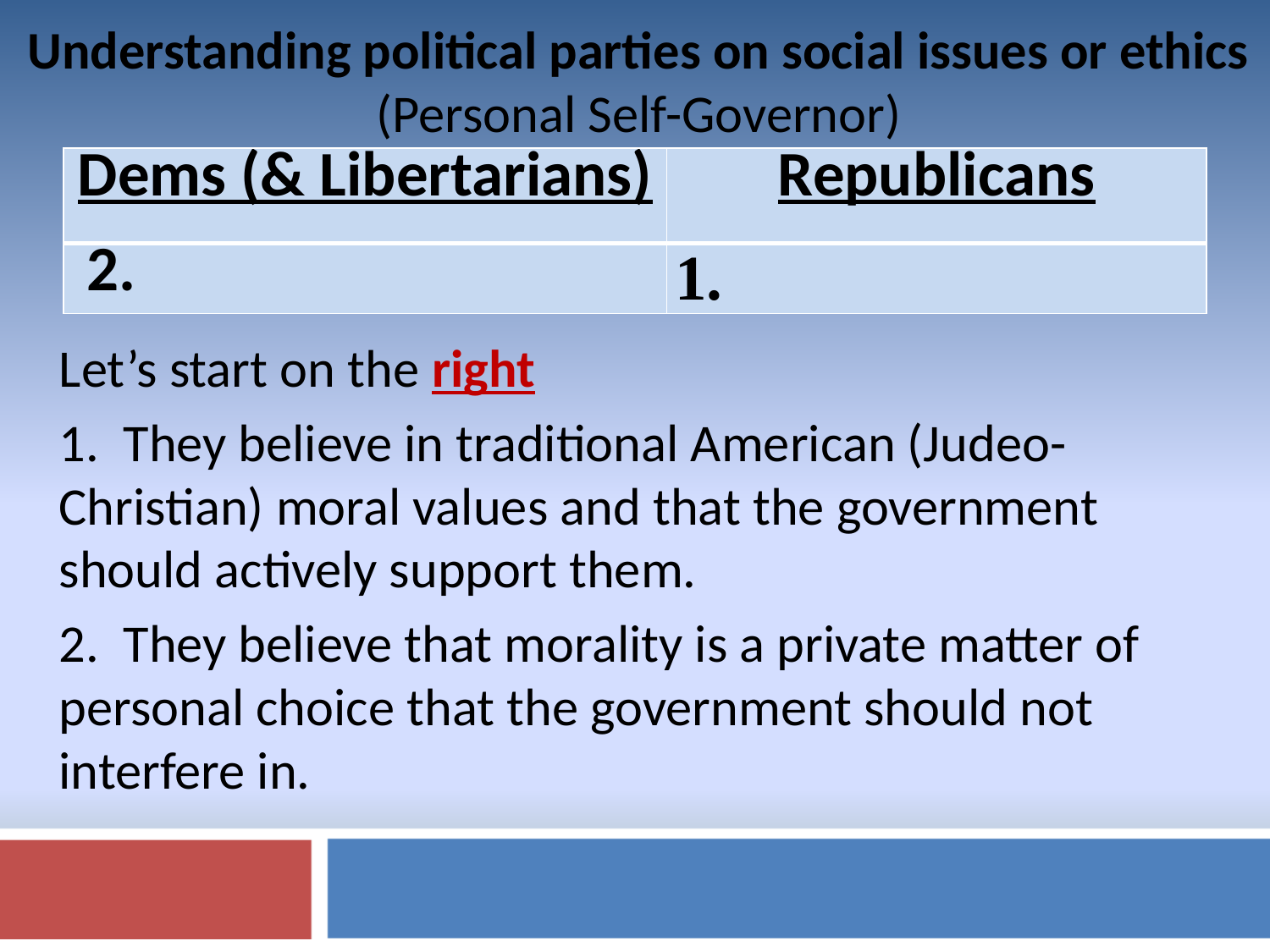

# Understanding political parties on social issues or ethics (Personal Self-Governor)
| Dems (& Libertarians) | Republicans |
| --- | --- |
| 2. | 1. |
Let’s start on the right
1.  They believe in traditional American (Judeo-Christian) moral values and that the government should actively support them.
2.  They believe that morality is a private matter of personal choice that the government should not interfere in.